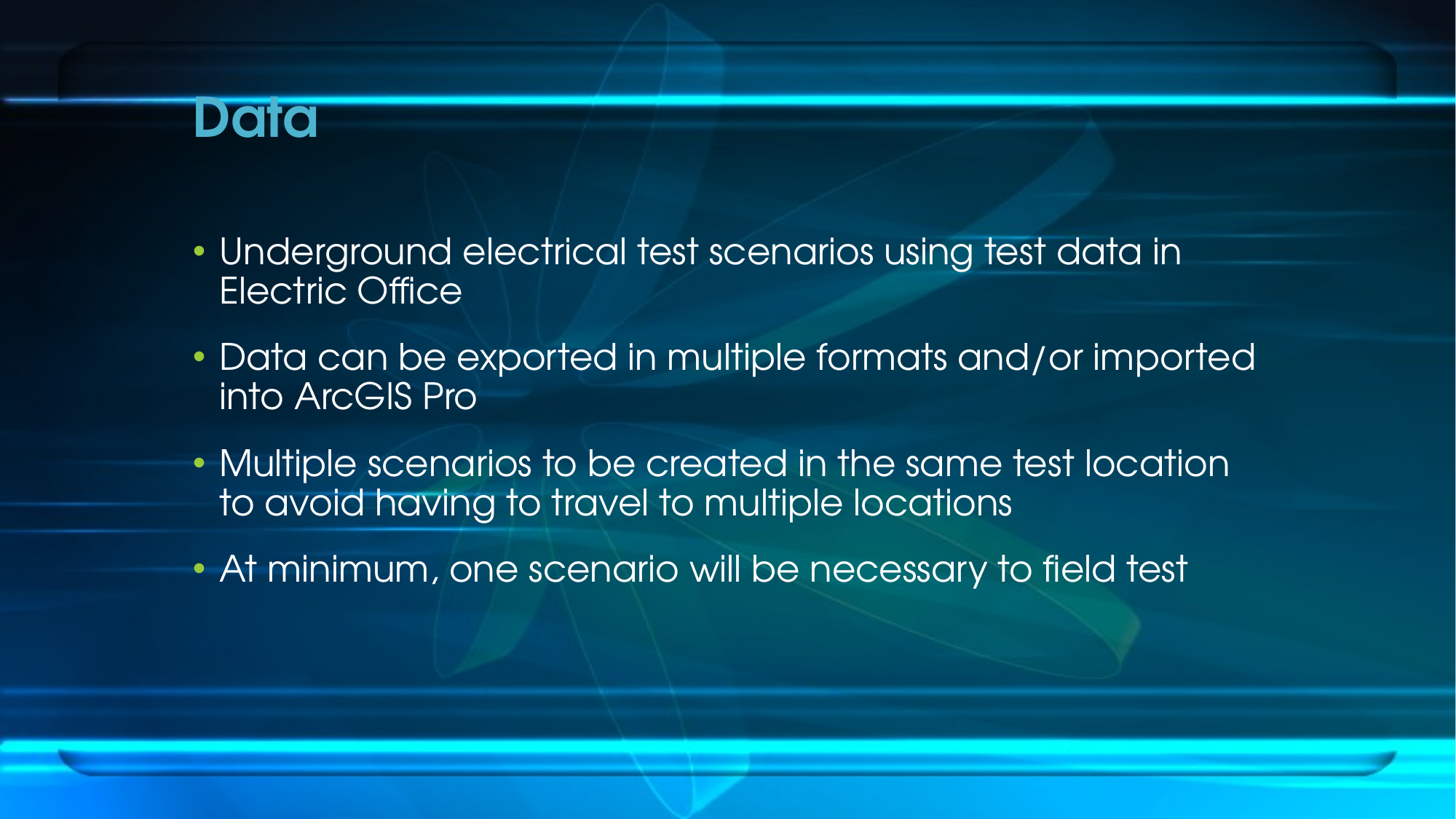

# Data
Underground electrical test scenarios using test data in Electric Office
Data can be exported in multiple formats and/or imported into ArcGIS Pro
Multiple scenarios to be created in the same test location to avoid having to travel to multiple locations
At minimum, one scenario will be necessary to field test